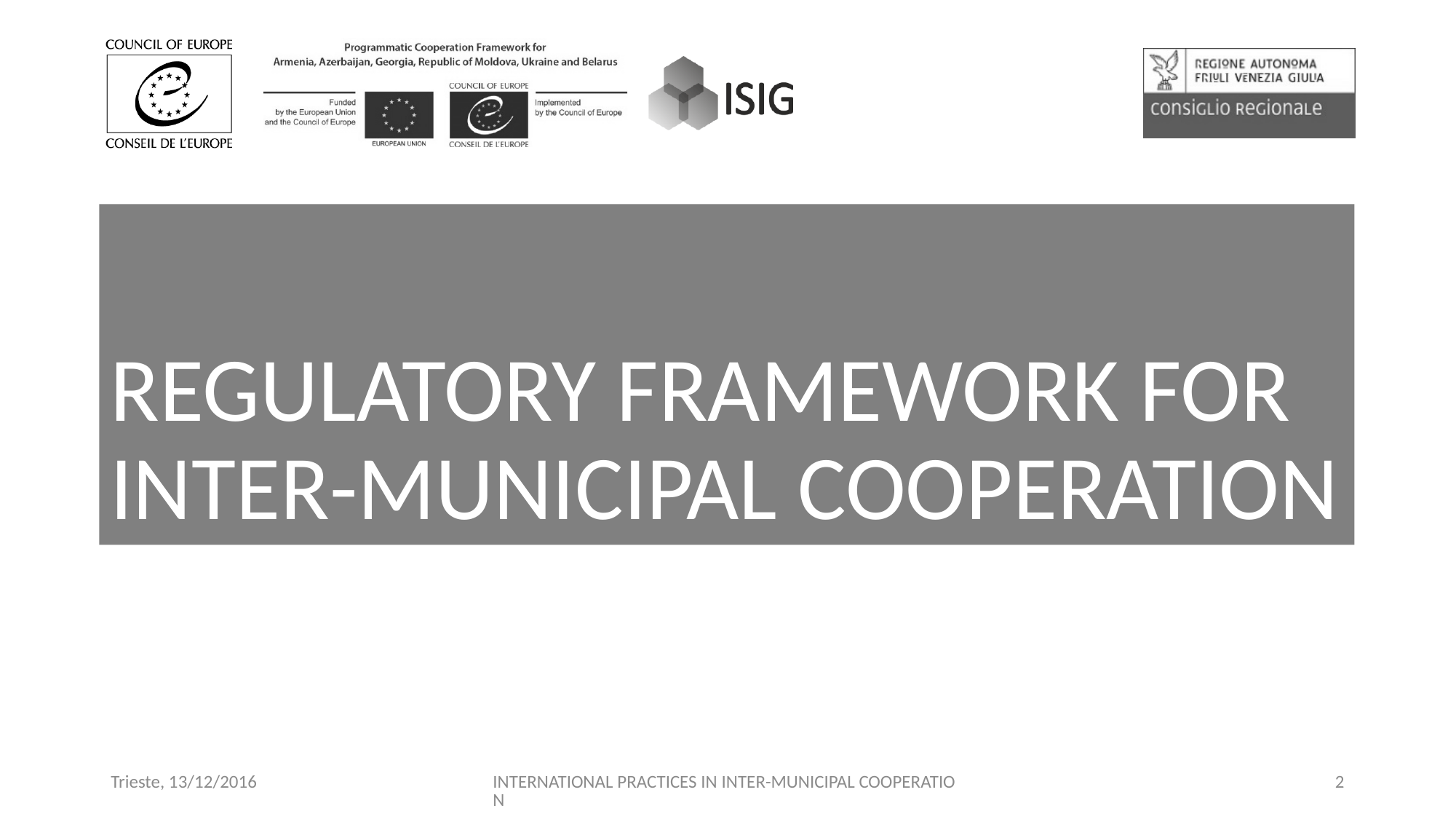

# REGULATORY FRAMEWORK FOR INTER-MUNICIPAL COOPERATION

Trieste, 13/12/2016
INTERNATIONAL PRACTICES IN INTER-MUNICIPAL COOPERATION
2